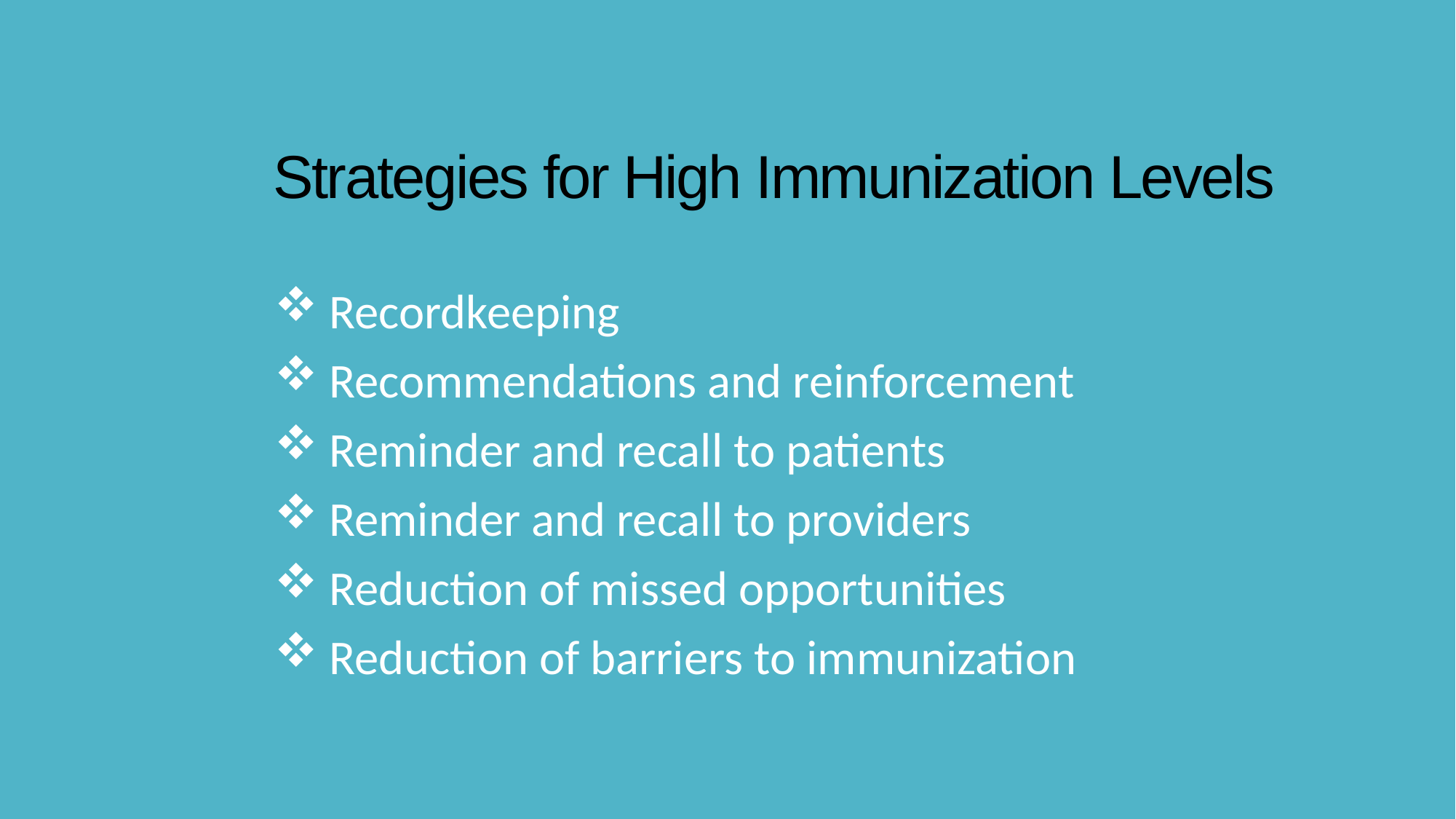

# Strategies for High Immunization Levels
Recordkeeping
Recommendations and reinforcement
Reminder and recall to patients
Reminder and recall to providers
Reduction of missed opportunities
Reduction of barriers to immunization